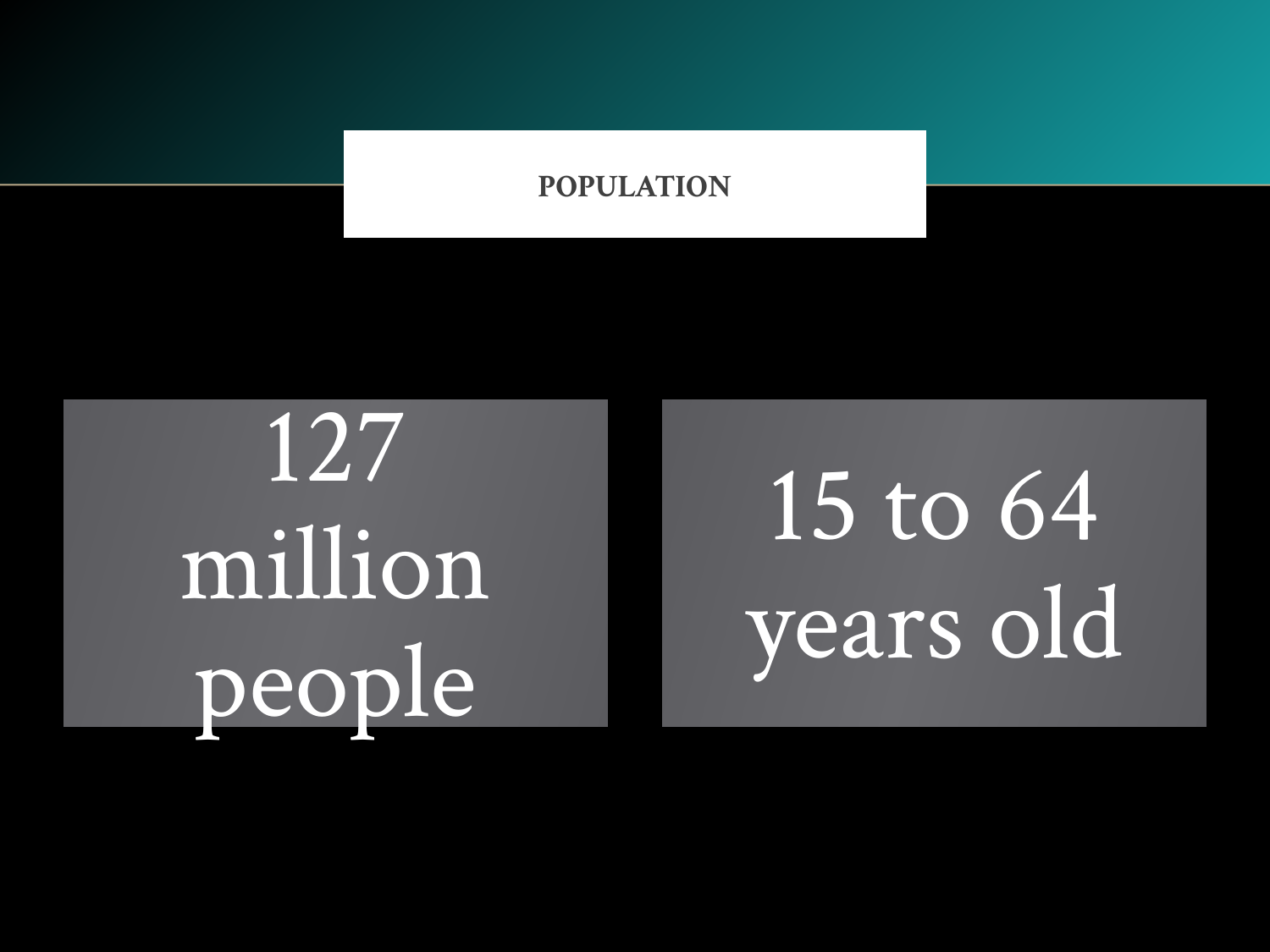

# population
127 million people
15 to 64 years old